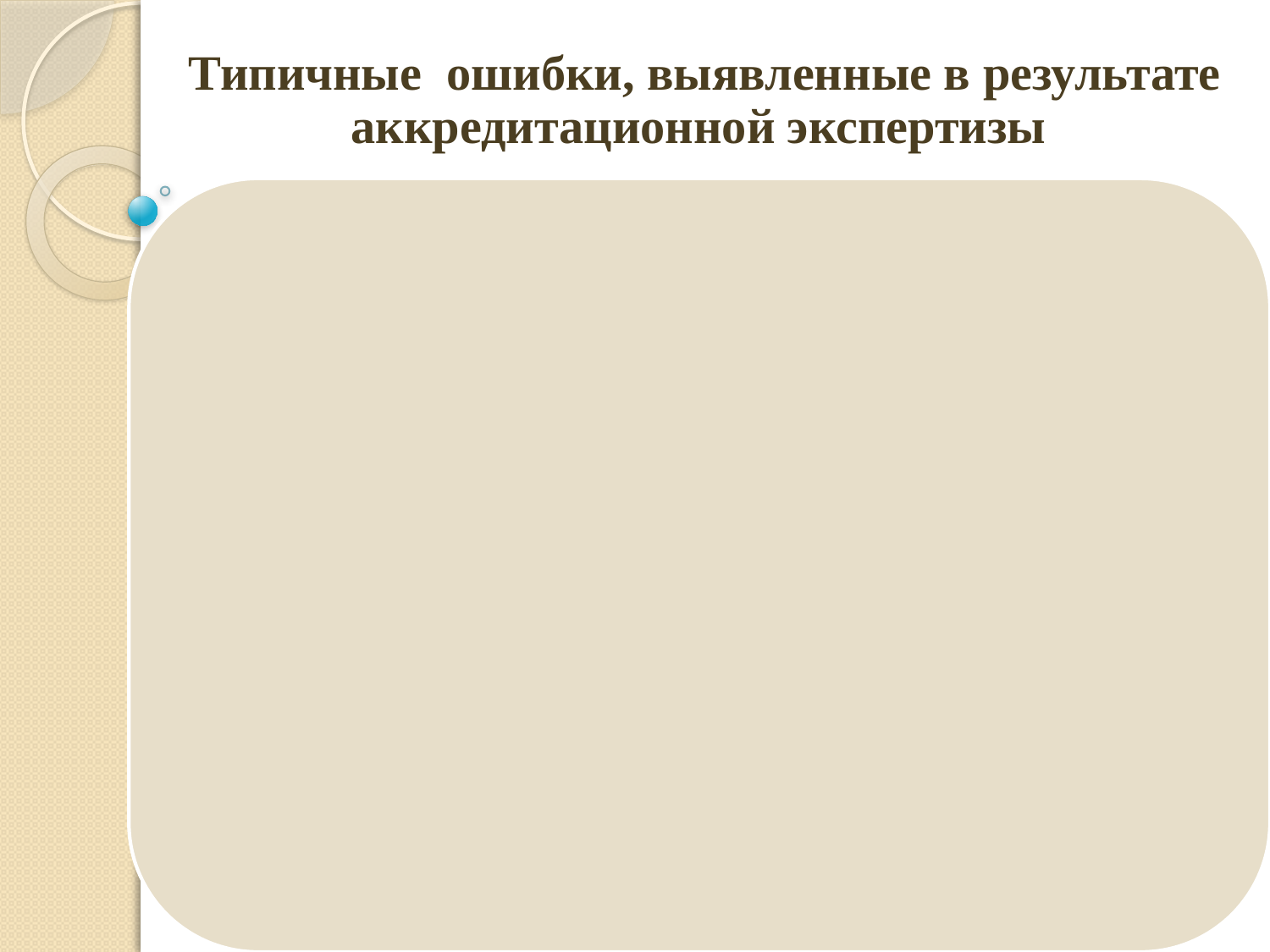

Типичные  ошибки, выявленные в результате
аккредитационной экспертизы